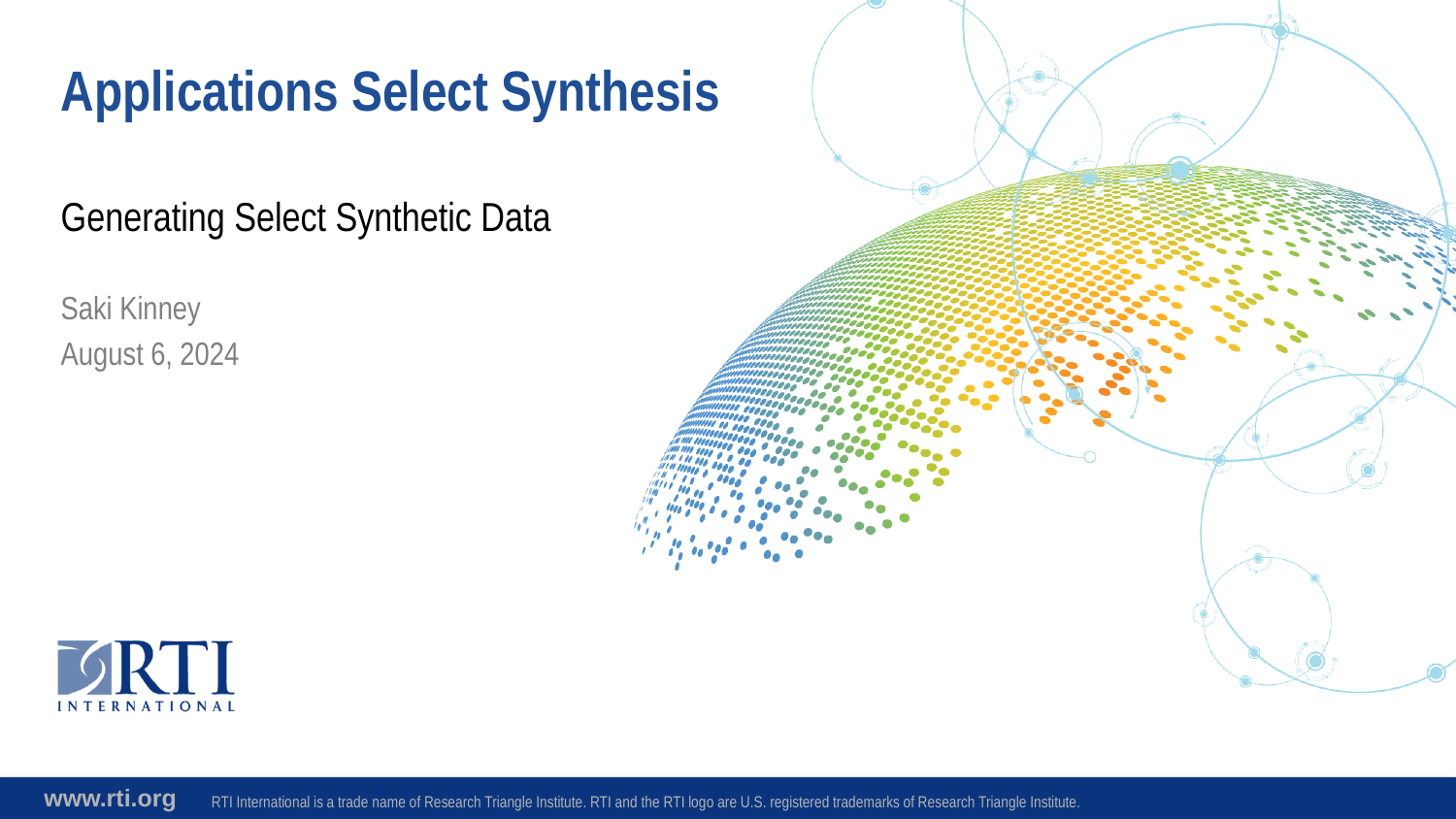

# Applications Select Synthesis
Generating Select Synthetic Data
Saki Kinney
August 6, 2024